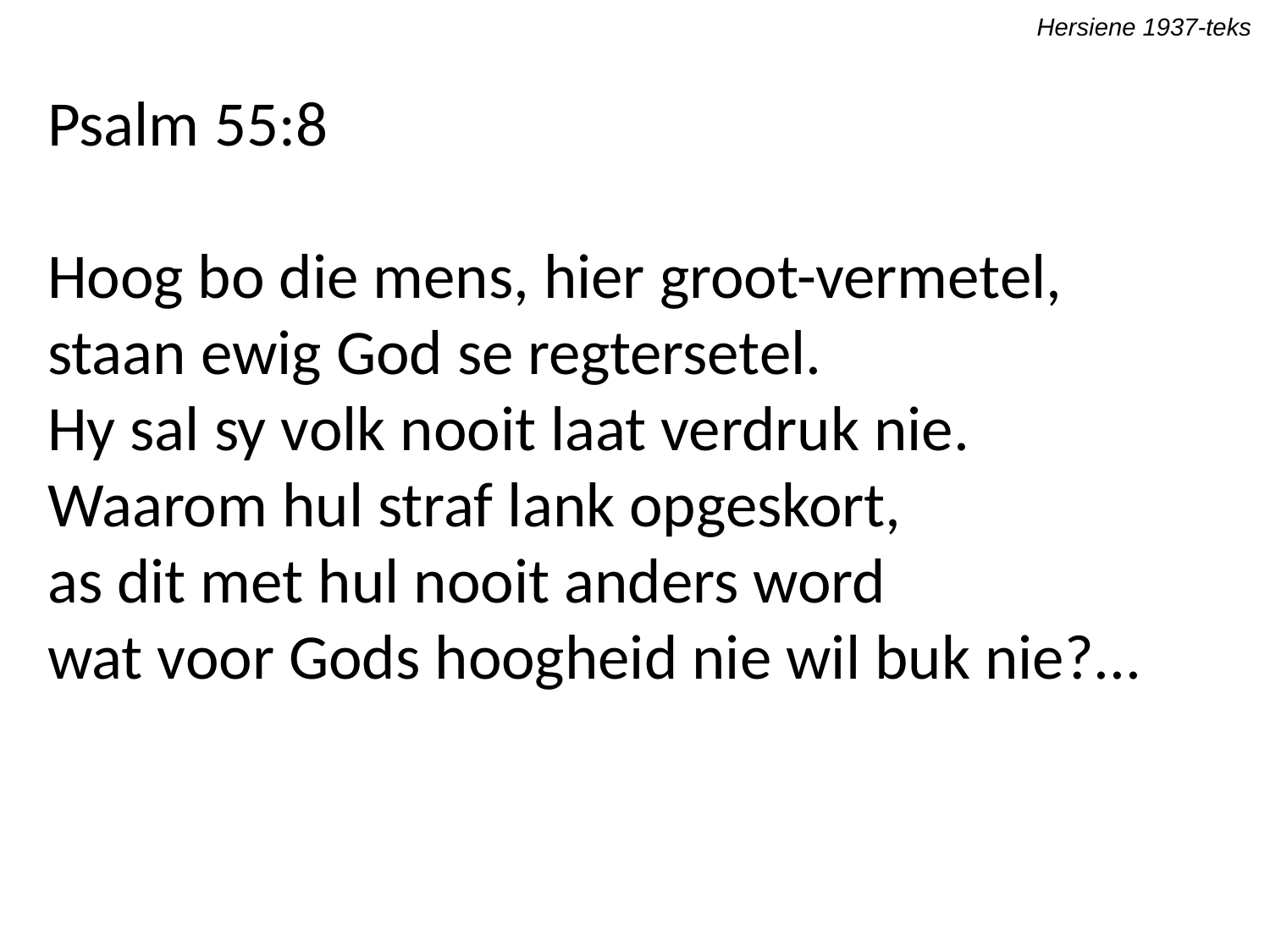

Hersiene 1937-teks
Psalm 55:8

Hoog bo die mens, hier groot-vermetel,
staan ewig God se regtersetel.
Hy sal sy volk nooit laat verdruk nie.
Waarom hul straf lank opgeskort,
as dit met hul nooit anders word
wat voor Gods hoogheid nie wil buk nie?...